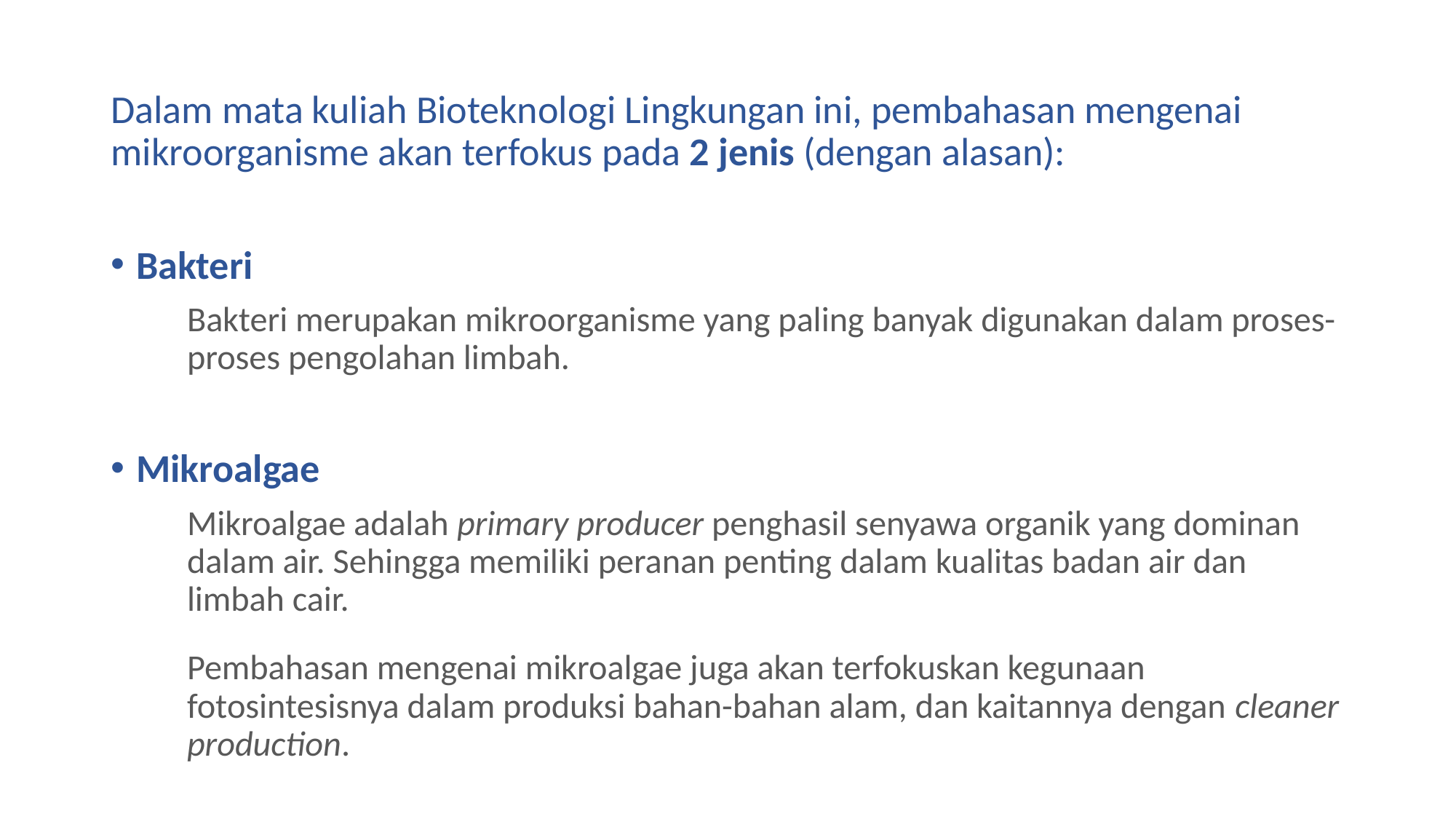

Dalam mata kuliah Bioteknologi Lingkungan ini, pembahasan mengenai mikroorganisme akan terfokus pada 2 jenis (dengan alasan):

Bakteri
Bakteri merupakan mikroorganisme yang paling banyak digunakan dalam proses-proses pengolahan limbah.

Mikroalgae
Mikroalgae adalah primary producer penghasil senyawa organik yang dominan dalam air. Sehingga memiliki peranan penting dalam kualitas badan air dan limbah cair.
Pembahasan mengenai mikroalgae juga akan terfokuskan kegunaan fotosintesisnya dalam produksi bahan-bahan alam, dan kaitannya dengan cleaner production.